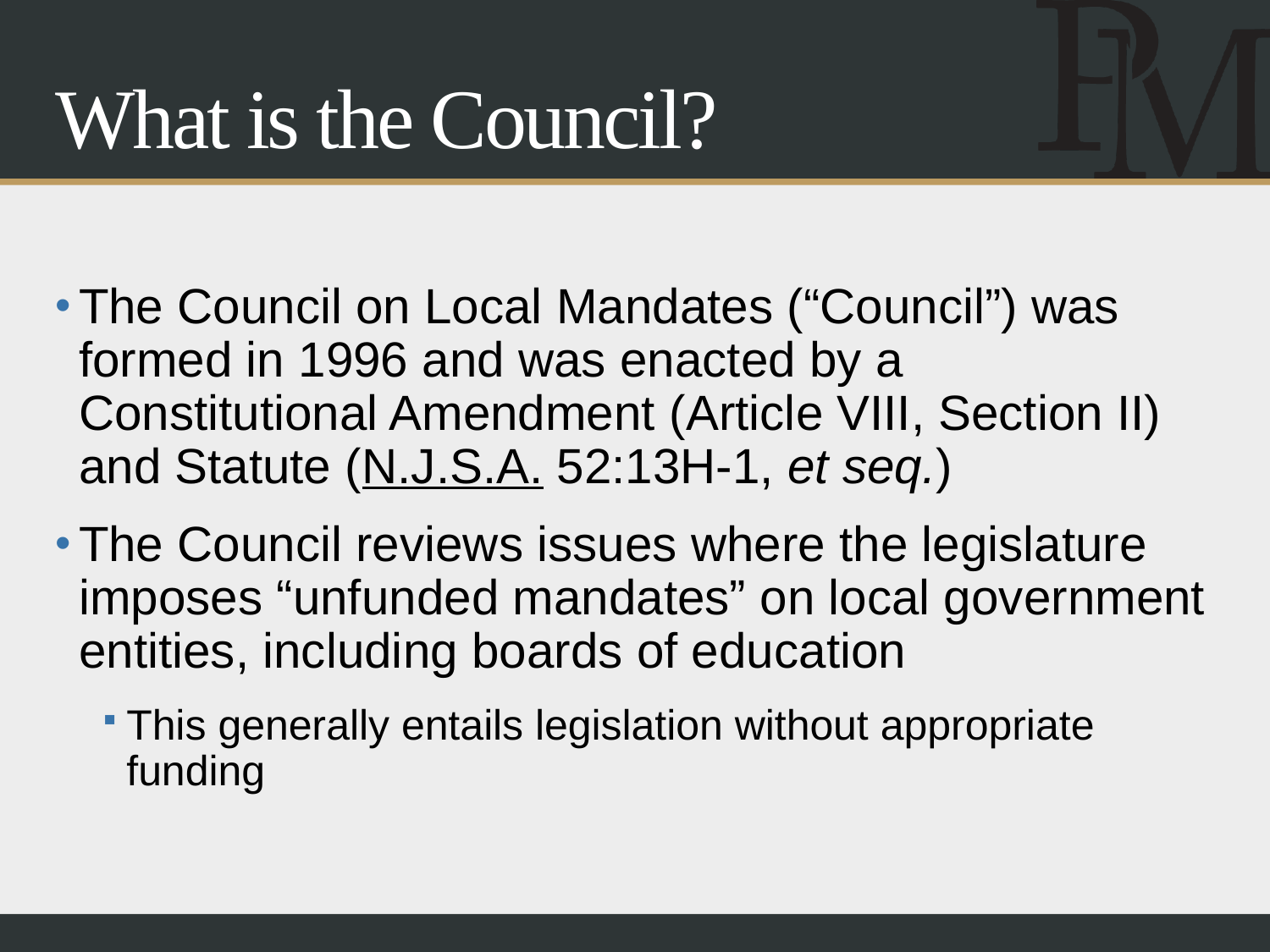

# What is the Council?
The Council on Local Mandates (“Council”) was formed in 1996 and was enacted by a Constitutional Amendment (Article VIII, Section II) and Statute (N.J.S.A. 52:13H-1, et seq.)
The Council reviews issues where the legislature imposes “unfunded mandates” on local government entities, including boards of education
This generally entails legislation without appropriate funding